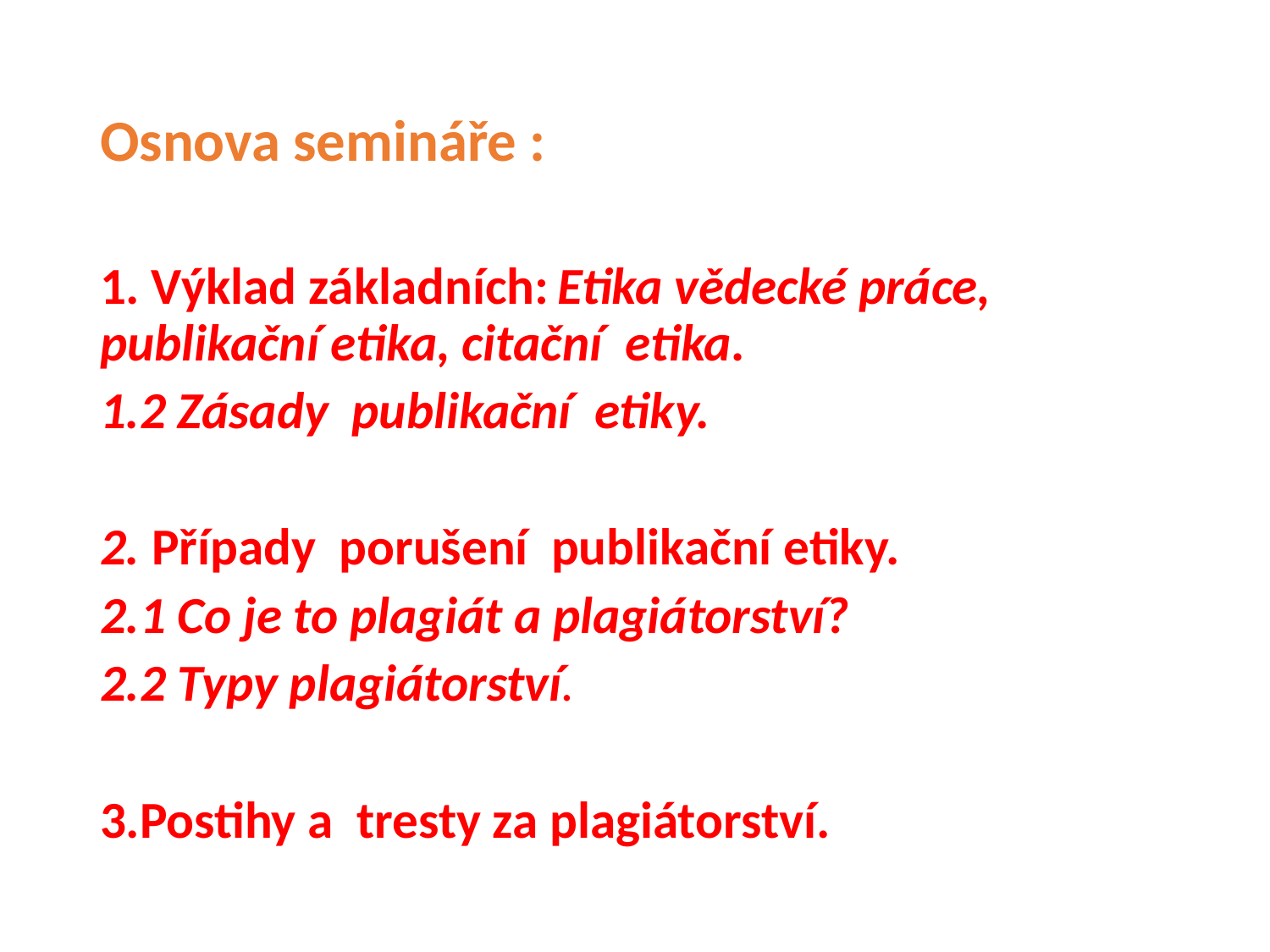

# Osnova semináře :
1. Výklad základních: Etika vědecké práce,  publikační etika, citační  etika.
1.2 Zásady  publikační  etiky.

2. Případy  porušení  publikační etiky.
2.1 Co je to plagiát a plagiátorství?
2.2 Typy plagiátorství.

3.Postihy a  tresty za plagiátorství.